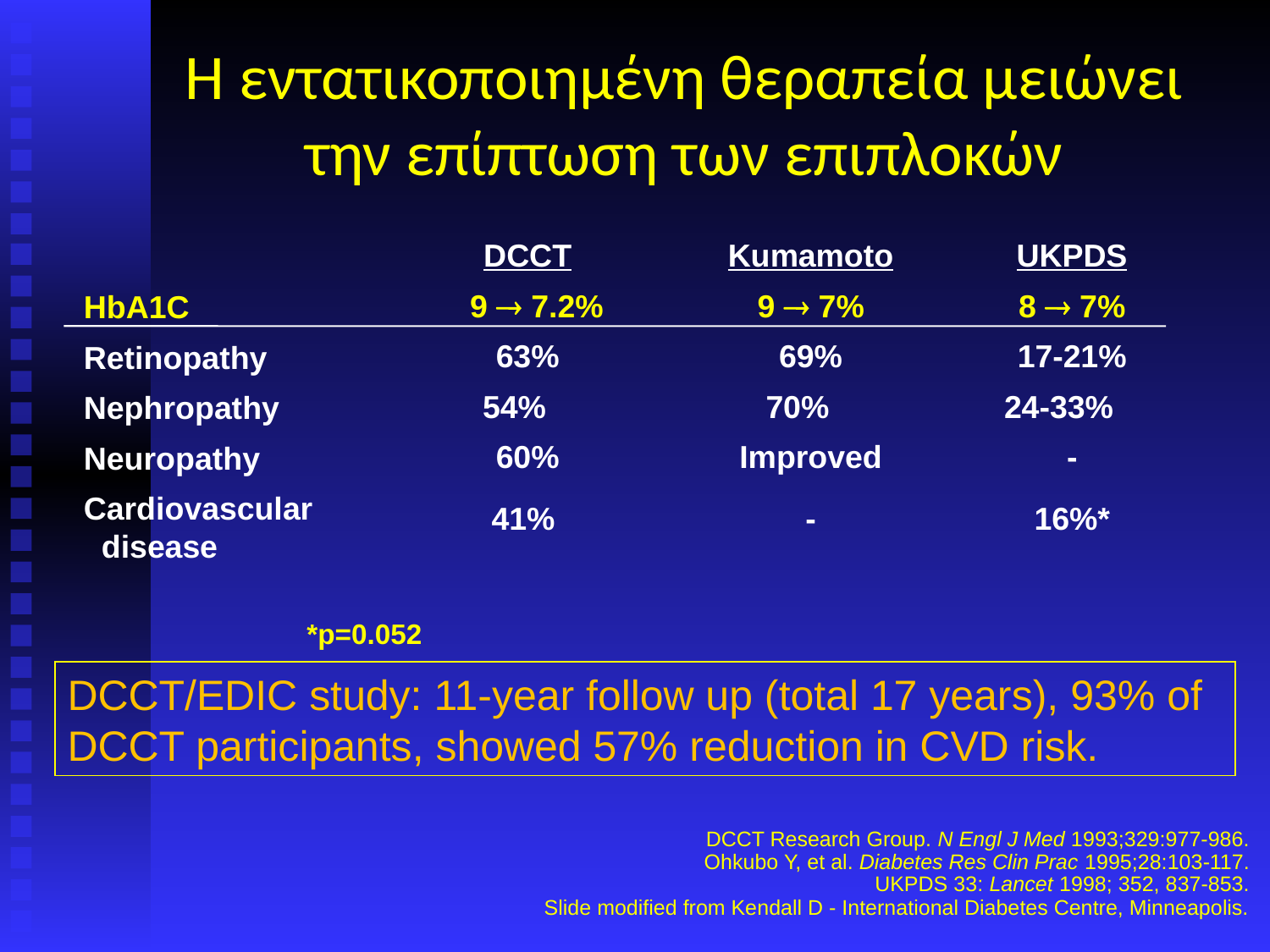

# Η εντατικοποιημένη θεραπεία μειώνει την επίπτωση των επιπλοκών
DCCT
  9 → 7.2%
63%
54%
60%
41%
Kumamoto
9 → 7%
69%
70%
Improved
-
UKPDS
8 → 7%
17-21%
24-33%
-
16%*

HbA1C
Retinopathy
Nephropathy
Neuropathy
Cardiovascular
  disease

*p=0.052
DCCT/EDIC study: 11-year follow up (total 17 years), 93% of DCCT participants, showed 57% reduction in CVD risk.
DCCT Research Group. N Engl J Med 1993;329:977-986.
Ohkubo Y, et al. Diabetes Res Clin Prac 1995;28:103-117.
UKPDS 33: Lancet 1998; 352, 837-853.
Slide modified from Kendall D - International Diabetes Centre, Minneapolis.